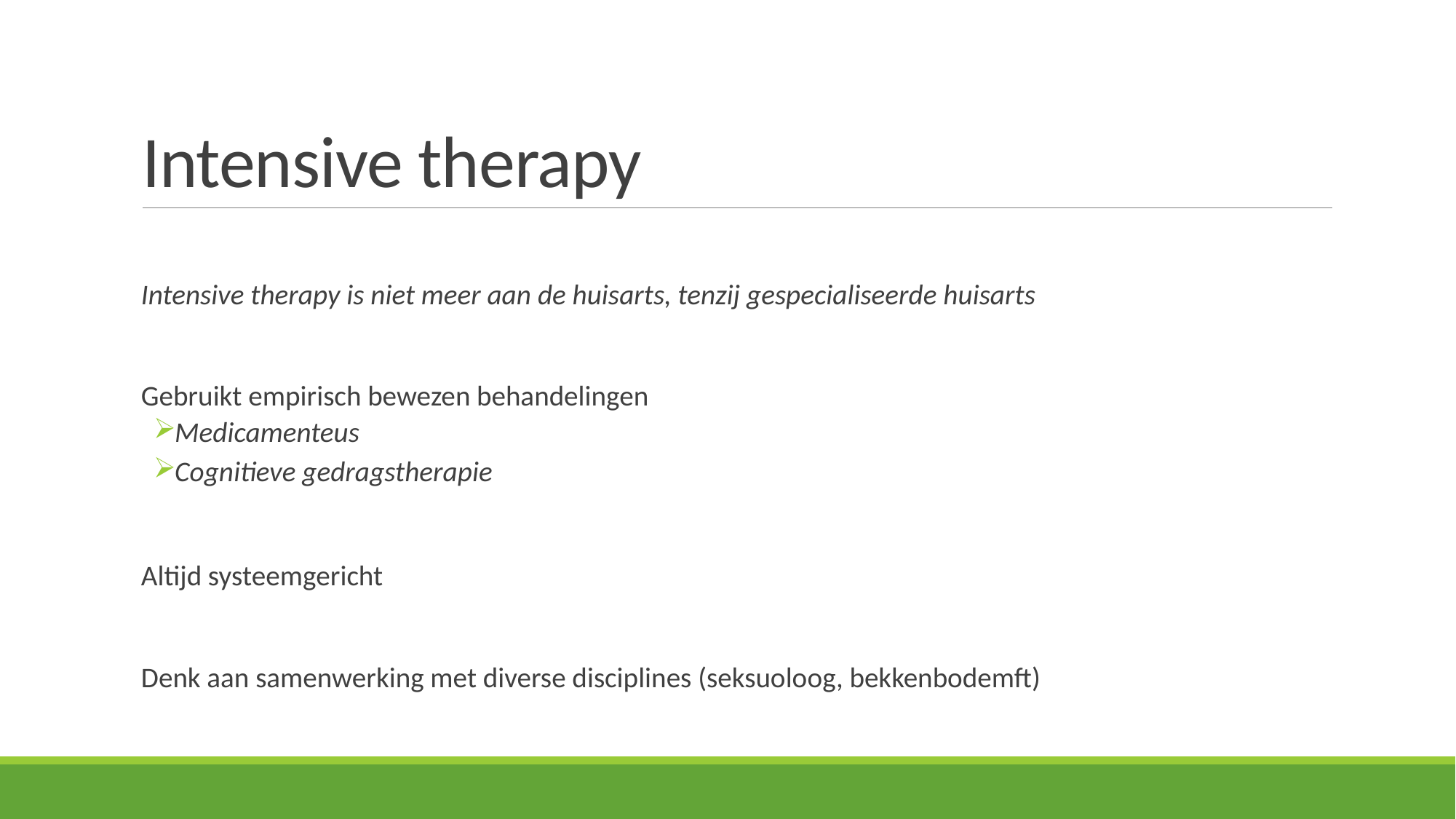

# Intensive therapy

Intensive therapy is niet meer aan de huisarts, tenzij gespecialiseerde huisarts

Gebruikt empirisch bewezen behandelingen
Medicamenteus
Cognitieve gedragstherapie

Altijd systeemgericht

Denk aan samenwerking met diverse disciplines (seksuoloog, bekkenbodemft)